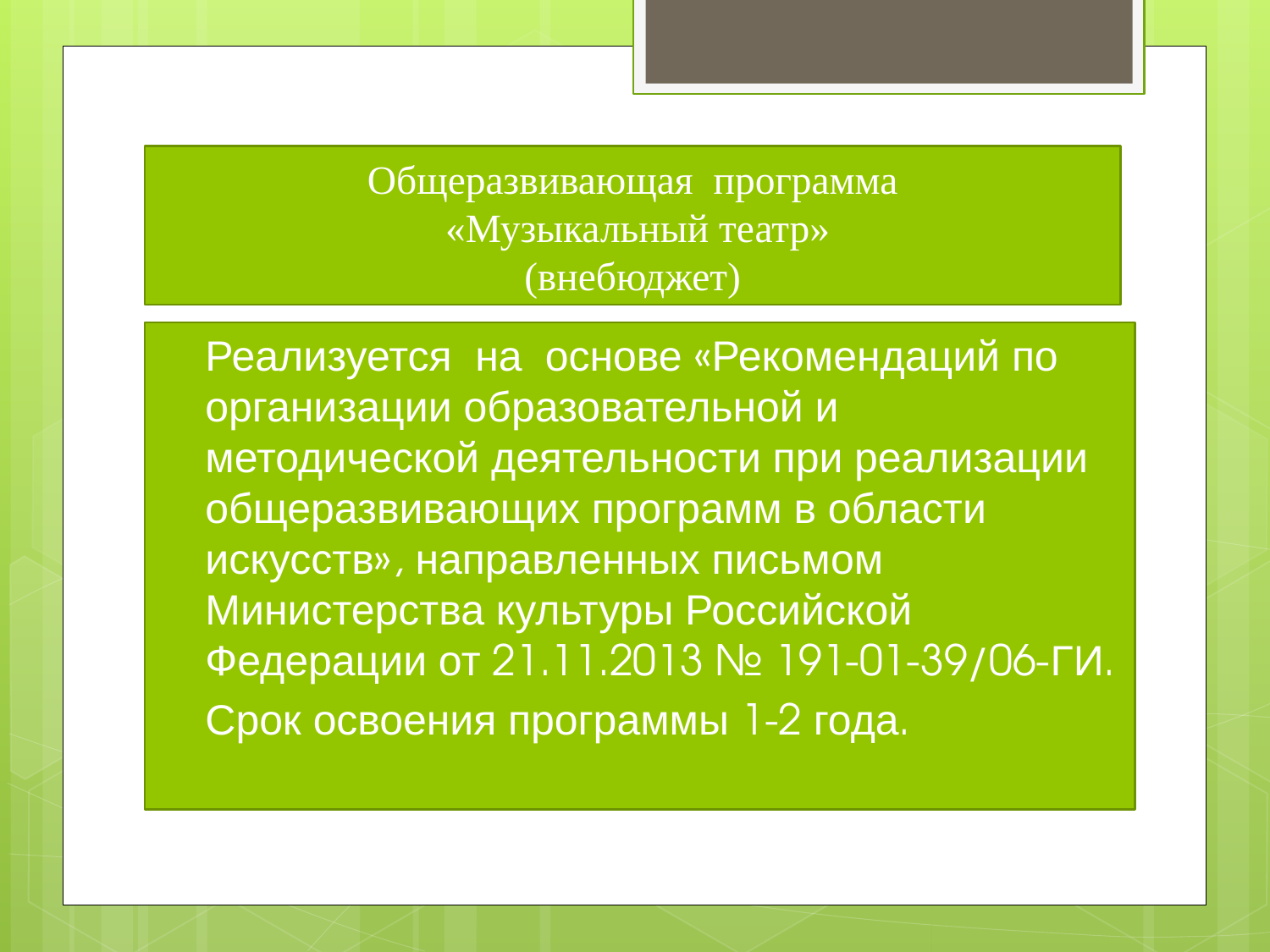

# Общеразвивающая  программа «Музыкальный театр» (внебюджет)
Реализуется  на  основе «Рекомендаций по организации образовательной и методической деятельности при реализации общеразвивающих программ в области искусств», направленных письмом Министерства культуры Российской Федерации от 21.11.2013 № 191-01-39/06-ГИ.
Срок освоения программы 1-2 года.